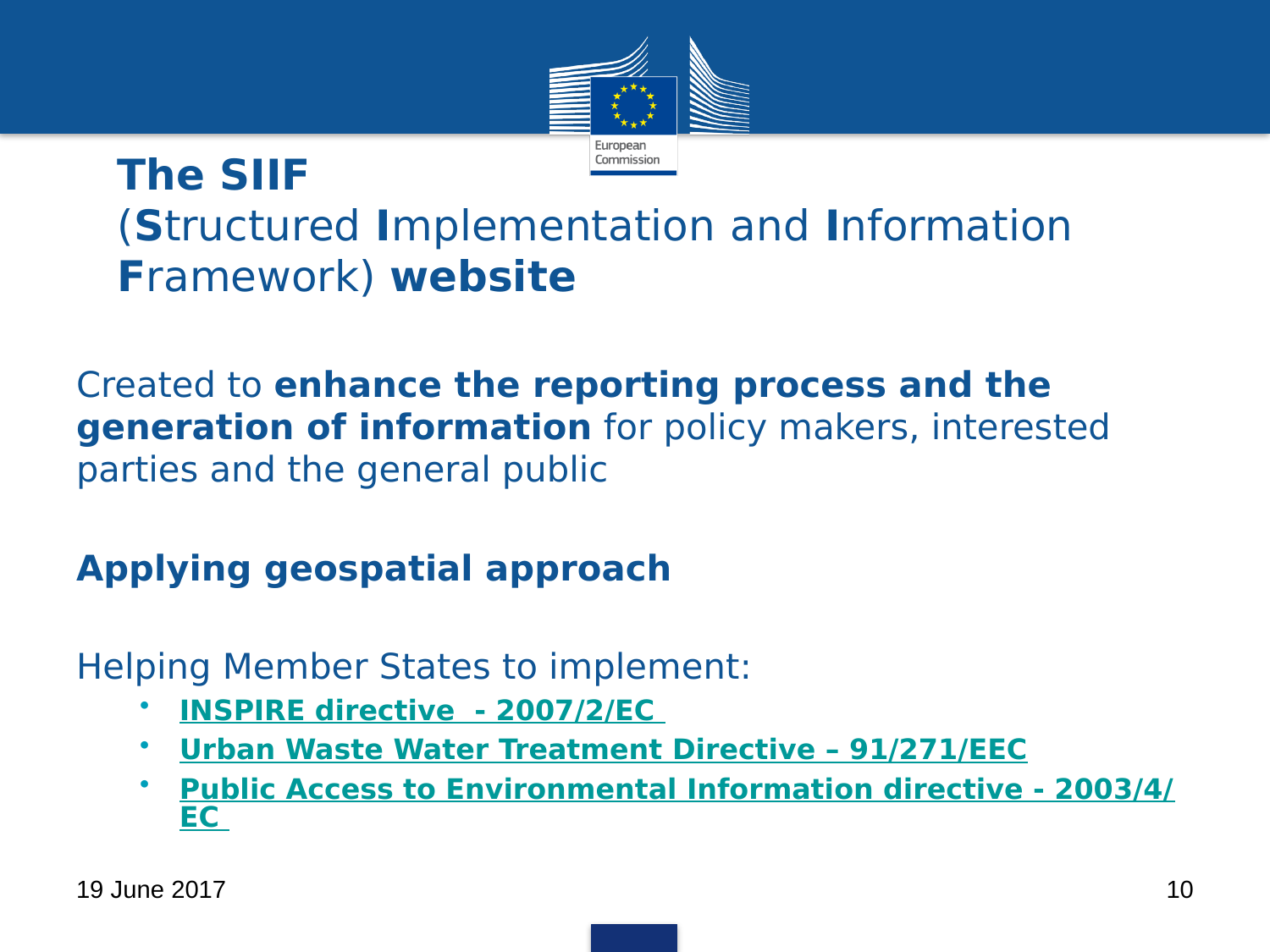

# The SIIF (Structured Implementation and Information Framework) website

Created to enhance the reporting process and the generation of information for policy makers, interested parties and the general public

Applying geospatial approach

Helping Member States to implement:
INSPIRE directive  - 2007/2/EC
Urban Waste Water Treatment Directive – 91/271/EEC
Public Access to Environmental Information directive - 2003/4/EC

19 June 2017
10